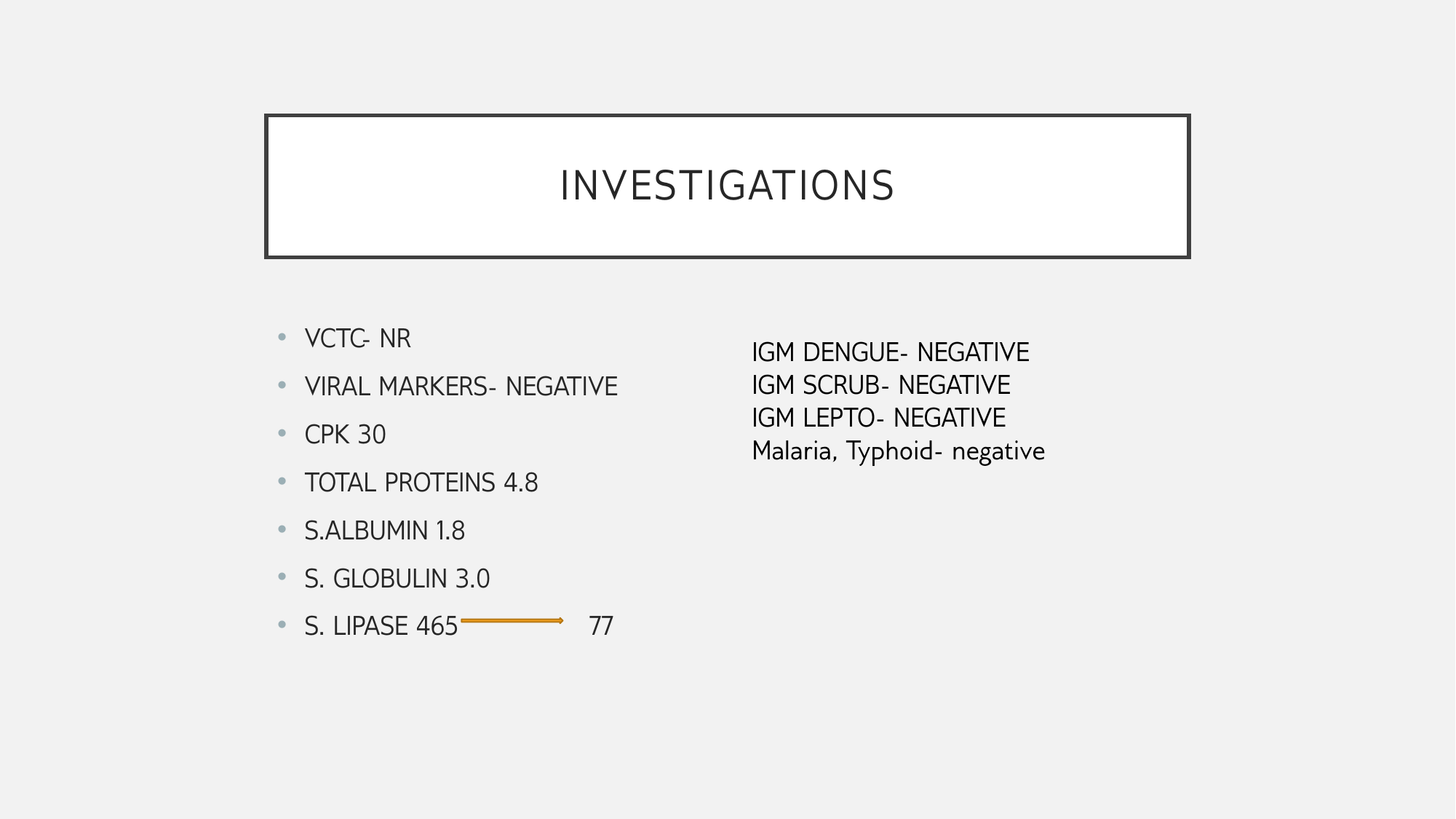

# INVESTIGATIONS
VCTC- NR
VIRAL MARKERS- NEGATIVE
CPK 30
TOTAL PROTEINS 4.8
S.ALBUMIN 1.8
S. GLOBULIN 3.0
S. LIPASE 465                77

IGM DENGUE- NEGATIVE
IGM SCRUB- NEGATIVE
IGM LEPTO- NEGATIVE
Malaria, Typhoid- negative